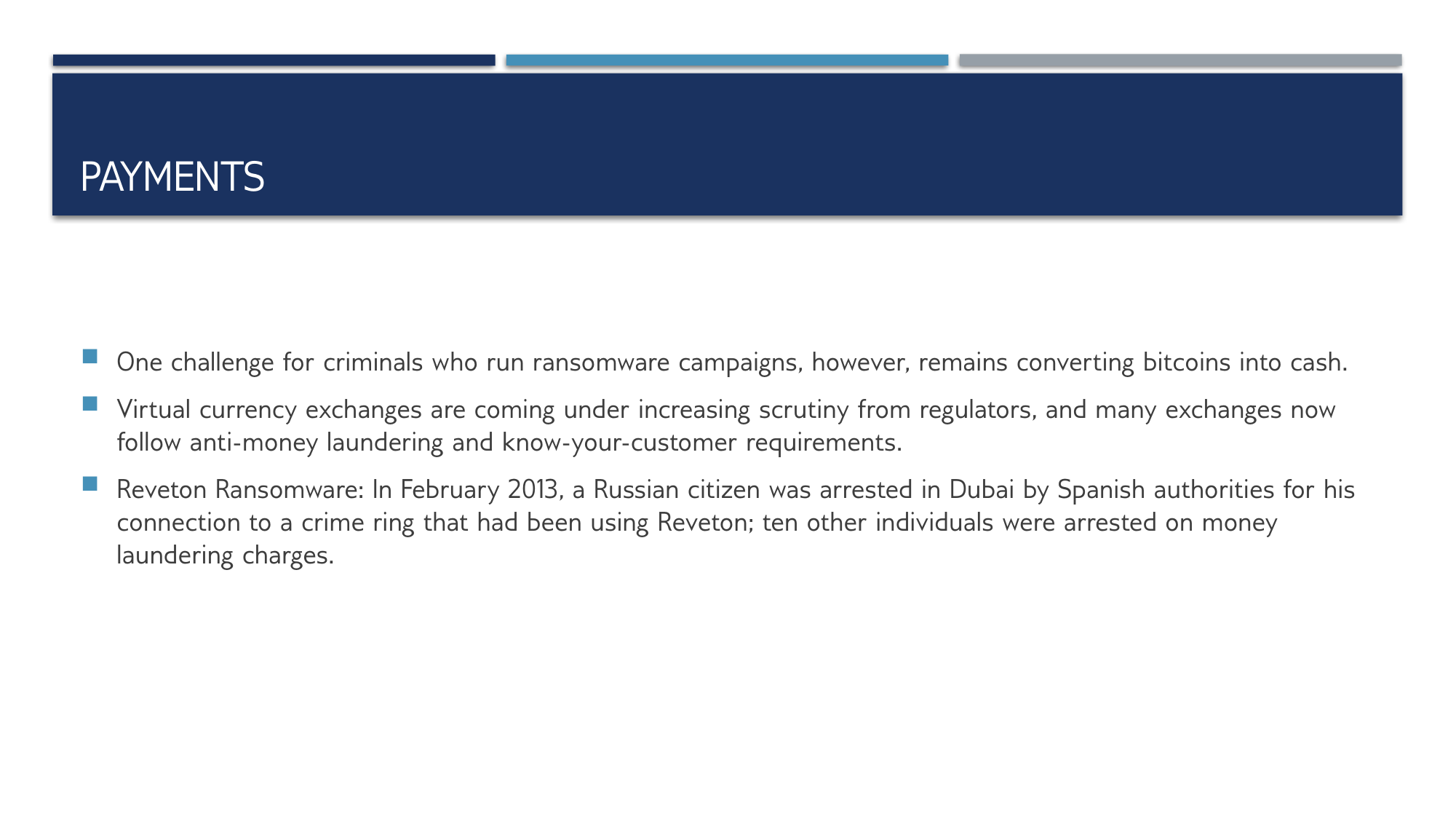

# Payments
One challenge for criminals who run ransomware campaigns, however, remains converting bitcoins into cash.
Virtual currency exchanges are coming under increasing scrutiny from regulators, and many exchanges now follow anti-money laundering and know-your-customer requirements.
Reveton Ransomware: In February 2013, a Russian citizen was arrested in Dubai by Spanish authorities for his connection to a crime ring that had been using Reveton; ten other individuals were arrested on money laundering charges.